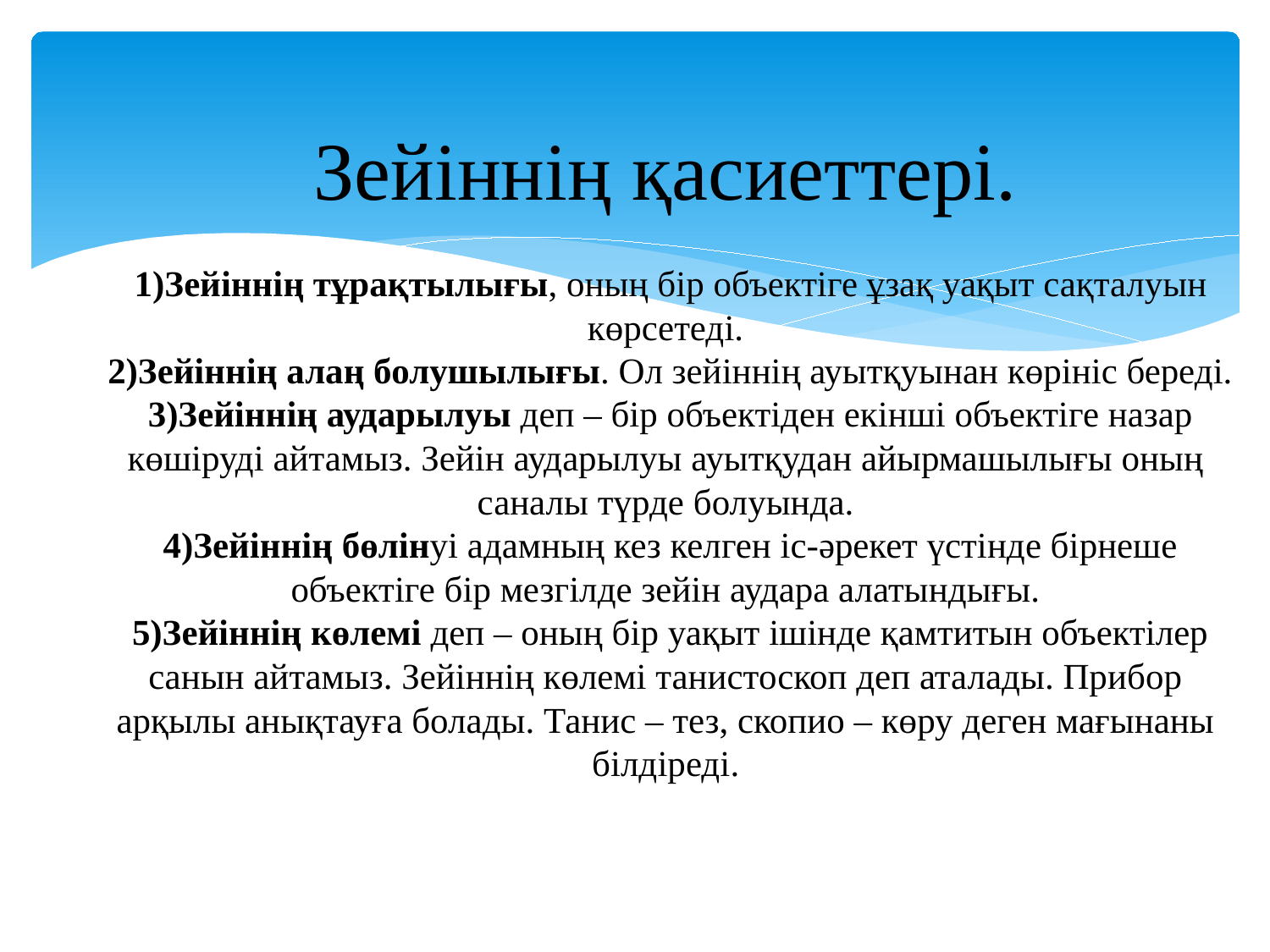

# Зейіннің қасиеттері. 1)Зейіннің тұрақтылығы, оның бір объектіге ұзақ уақыт сақталуын көрсетеді. 2)Зейіннің алаң болушылығы. Ол зейіннің ауытқуынан көрініс береді. 3)Зейіннің аударылуы деп – бір объектіден екінші объектіге назар көшіруді айтамыз. Зейін аударылуы ауытқудан айырмашылығы оның саналы түрде болуында. 4)Зейіннің бөлінуі адамның кез келген іс-әрекет үстінде бірнеше объектіге бір мезгілде зейін аудара алатындығы. 5)Зейіннің көлемі деп – оның бір уақыт ішінде қамтитын объектілер санын айтамыз. Зейіннің көлемі танистоскоп деп аталады. Прибор арқылы анықтауға болады. Танис – тез, скопио – көру деген мағынаны білдіреді.